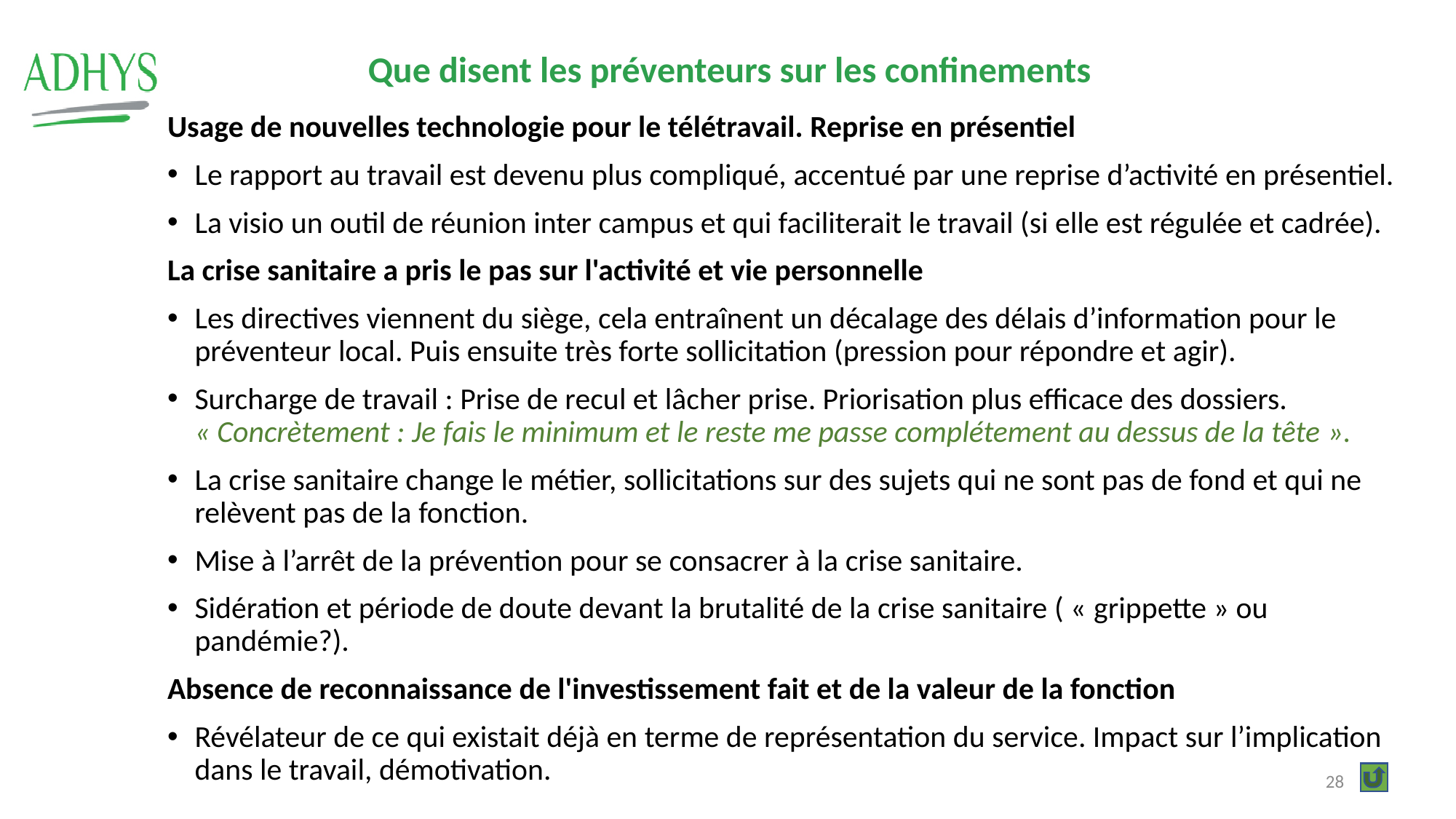

Que disent les préventeurs sur les confinements
Usage de nouvelles technologie pour le télétravail. Reprise en présentiel
Le rapport au travail est devenu plus compliqué, accentué par une reprise d’activité en présentiel.
La visio un outil de réunion inter campus et qui faciliterait le travail (si elle est régulée et cadrée).
La crise sanitaire a pris le pas sur l'activité et vie personnelle
Les directives viennent du siège, cela entraînent un décalage des délais d’information pour le préventeur local. Puis ensuite très forte sollicitation (pression pour répondre et agir).
Surcharge de travail : Prise de recul et lâcher prise. Priorisation plus efficace des dossiers. « Concrètement : Je fais le minimum et le reste me passe complétement au dessus de la tête ».
La crise sanitaire change le métier, sollicitations sur des sujets qui ne sont pas de fond et qui ne relèvent pas de la fonction.
Mise à l’arrêt de la prévention pour se consacrer à la crise sanitaire.
Sidération et période de doute devant la brutalité de la crise sanitaire ( « grippette » ou pandémie?).
Absence de reconnaissance de l'investissement fait et de la valeur de la fonction
Révélateur de ce qui existait déjà en terme de représentation du service. Impact sur l’implication dans le travail, démotivation.
28